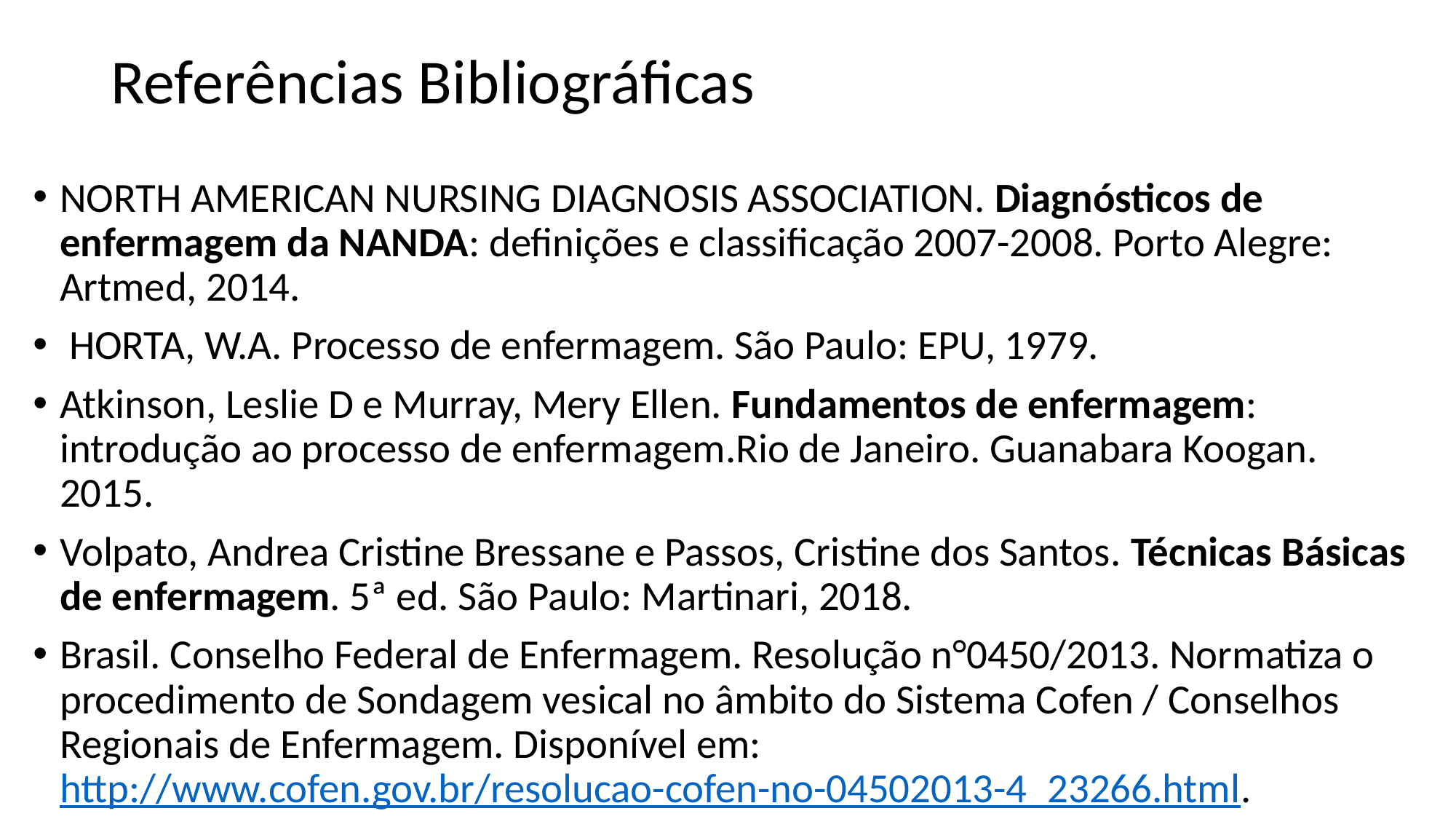

# Referências Bibliográficas

NORTH AMERICAN NURSING DIAGNOSIS ASSOCIATION. Diagnósticos de enfermagem da NANDA: definições e classificação 2007-2008. Porto Alegre: Artmed, 2014.
 HORTA, W.A. Processo de enfermagem. São Paulo: EPU, 1979.
Atkinson, Leslie D e Murray, Mery Ellen. Fundamentos de enfermagem: introdução ao processo de enfermagem.Rio de Janeiro. Guanabara Koogan. 2015.
Volpato, Andrea Cristine Bressane e Passos, Cristine dos Santos. Técnicas Básicas de enfermagem. 5ª ed. São Paulo: Martinari, 2018.
Brasil. Conselho Federal de Enfermagem. Resolução n°0450/2013. Normatiza o procedimento de Sondagem vesical no âmbito do Sistema Cofen / Conselhos Regionais de Enfermagem. Disponível em: http://www.cofen.gov.br/resolucao-cofen-no-04502013-4_23266.html.